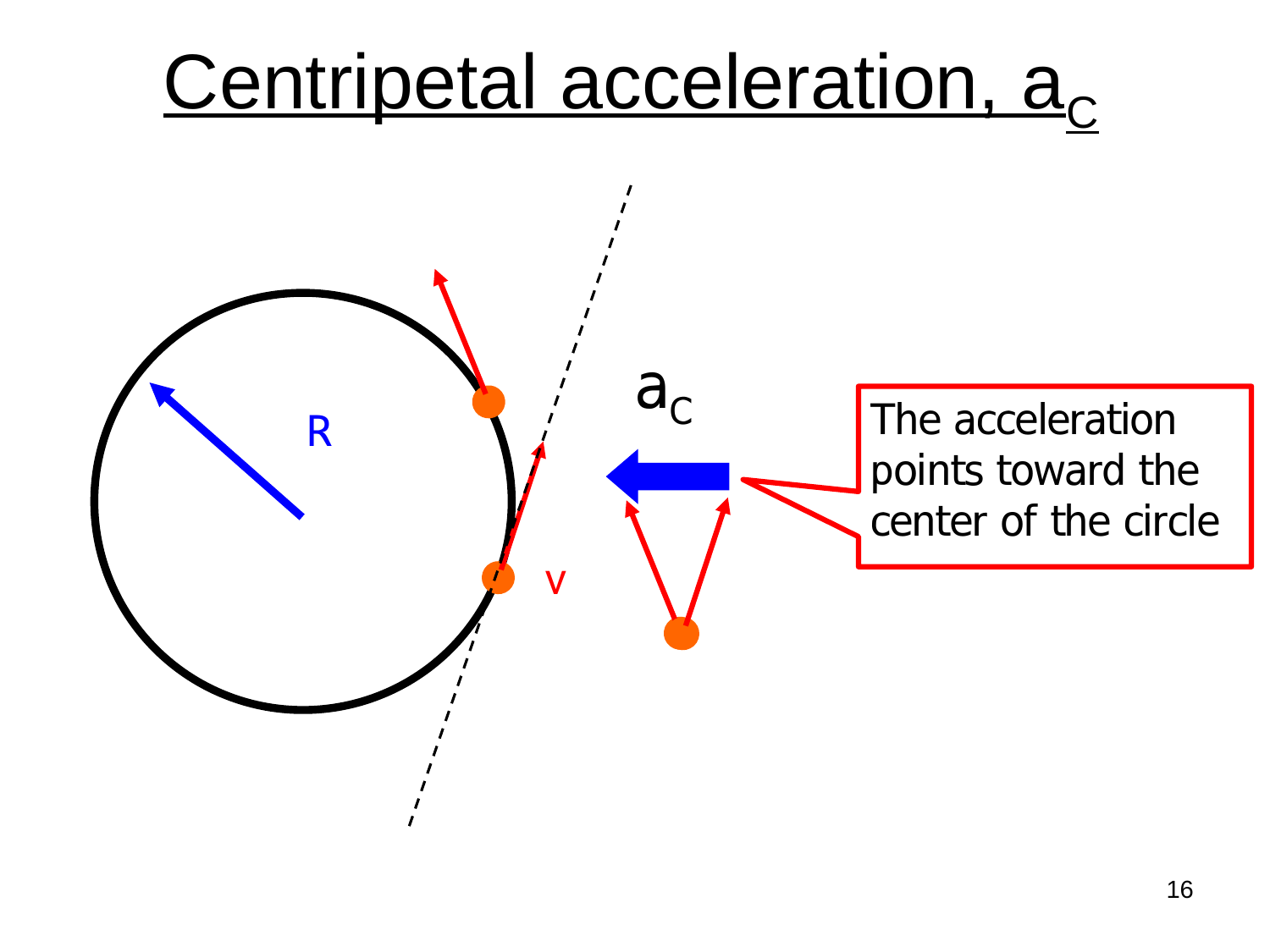

# Centripetal acceleration, aC

aC

The acceleration
points toward the
center of the circle
R

v
16